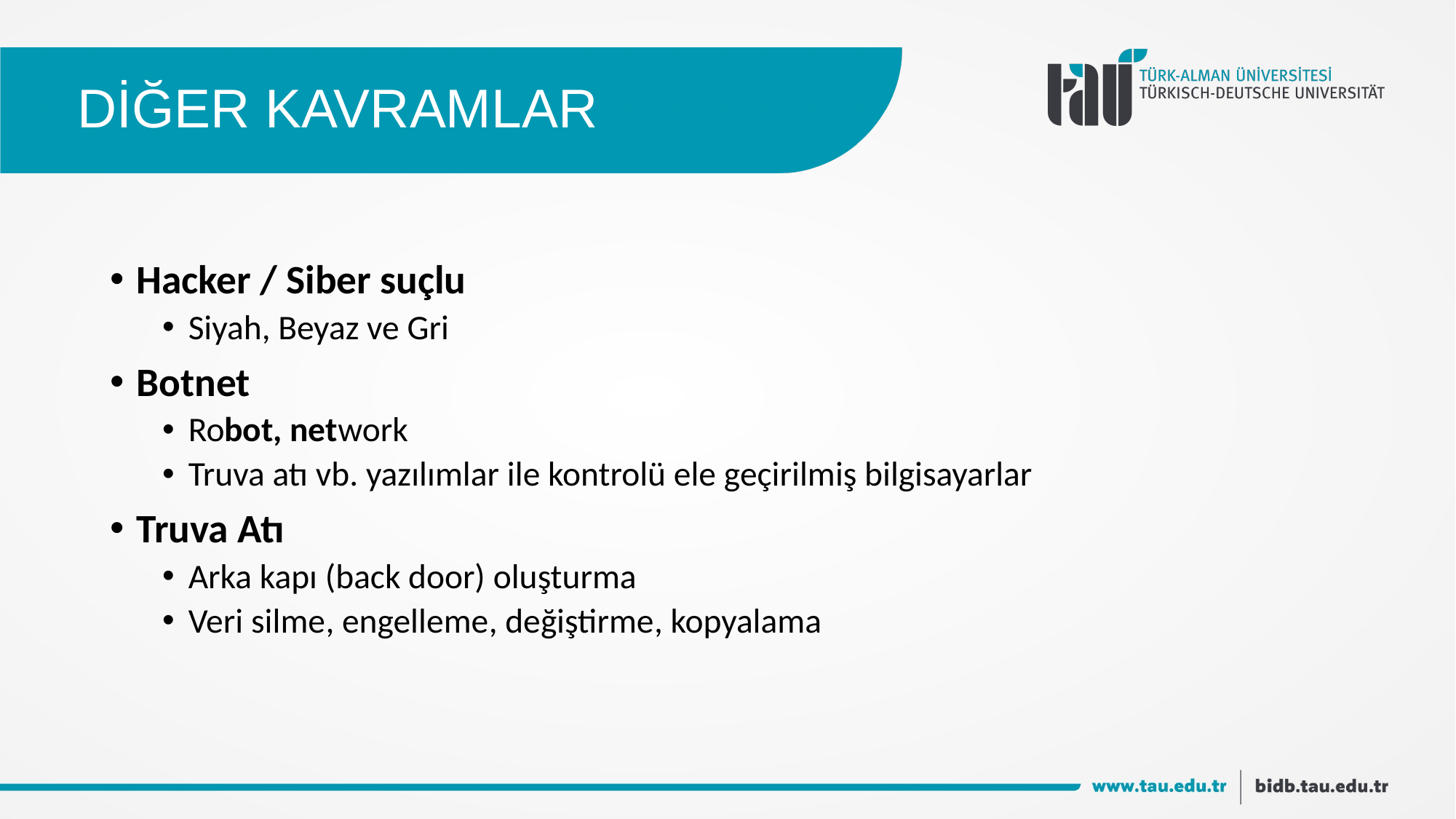

# DİĞER KAVRAMLAR
Hacker / Siber suçlu
Siyah, Beyaz ve Gri
Botnet
Robot, network
Truva atı vb. yazılımlar ile kontrolü ele geçirilmiş bilgisayarlar
Truva Atı
Arka kapı (back door) oluşturma
Veri silme, engelleme, değiştirme, kopyalama